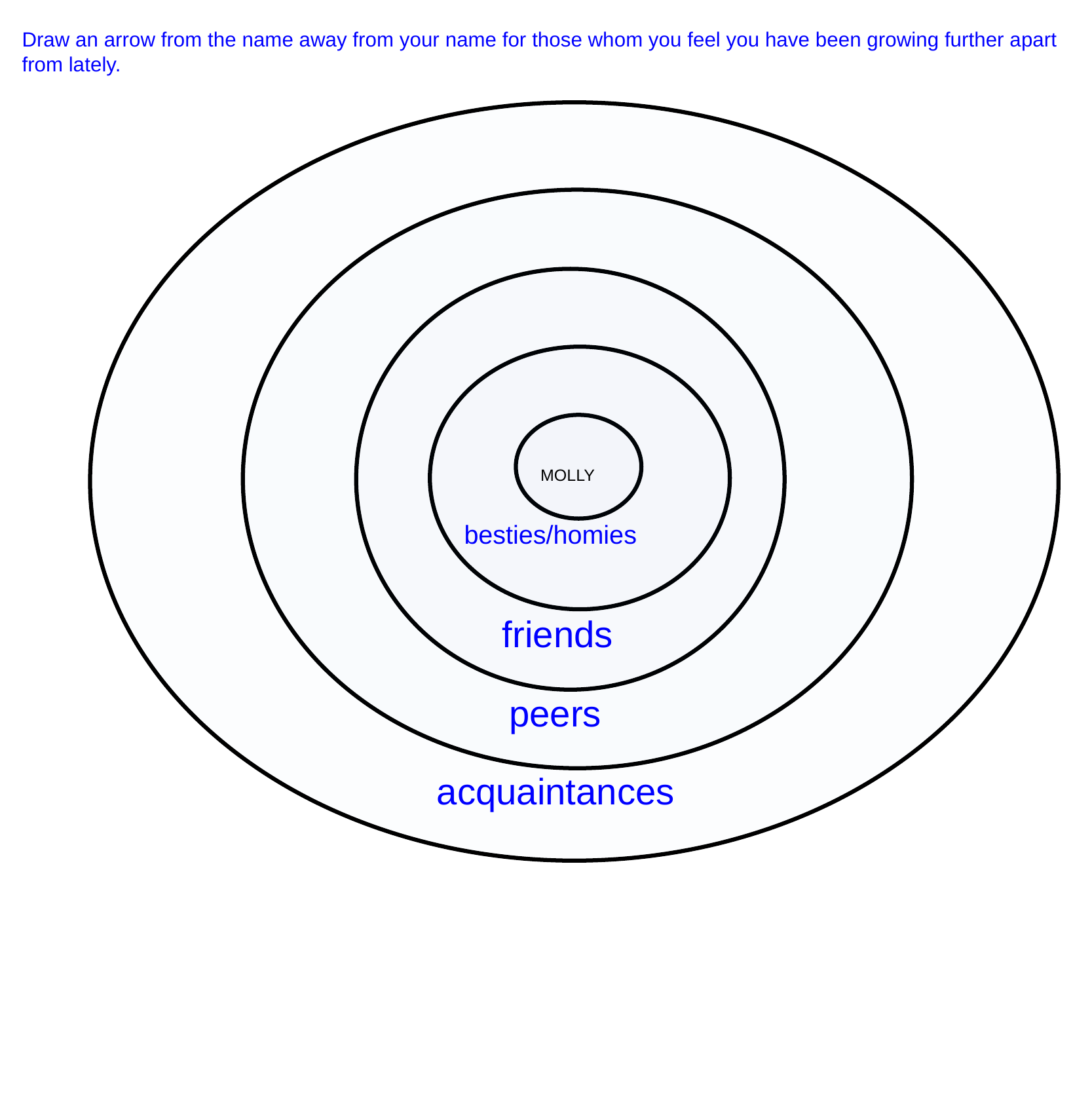

Draw an arrow from the name away from your name for those whom you feel you have been growing further apart from lately.

MOLLY
besties/homies
friends
peers
acquaintances